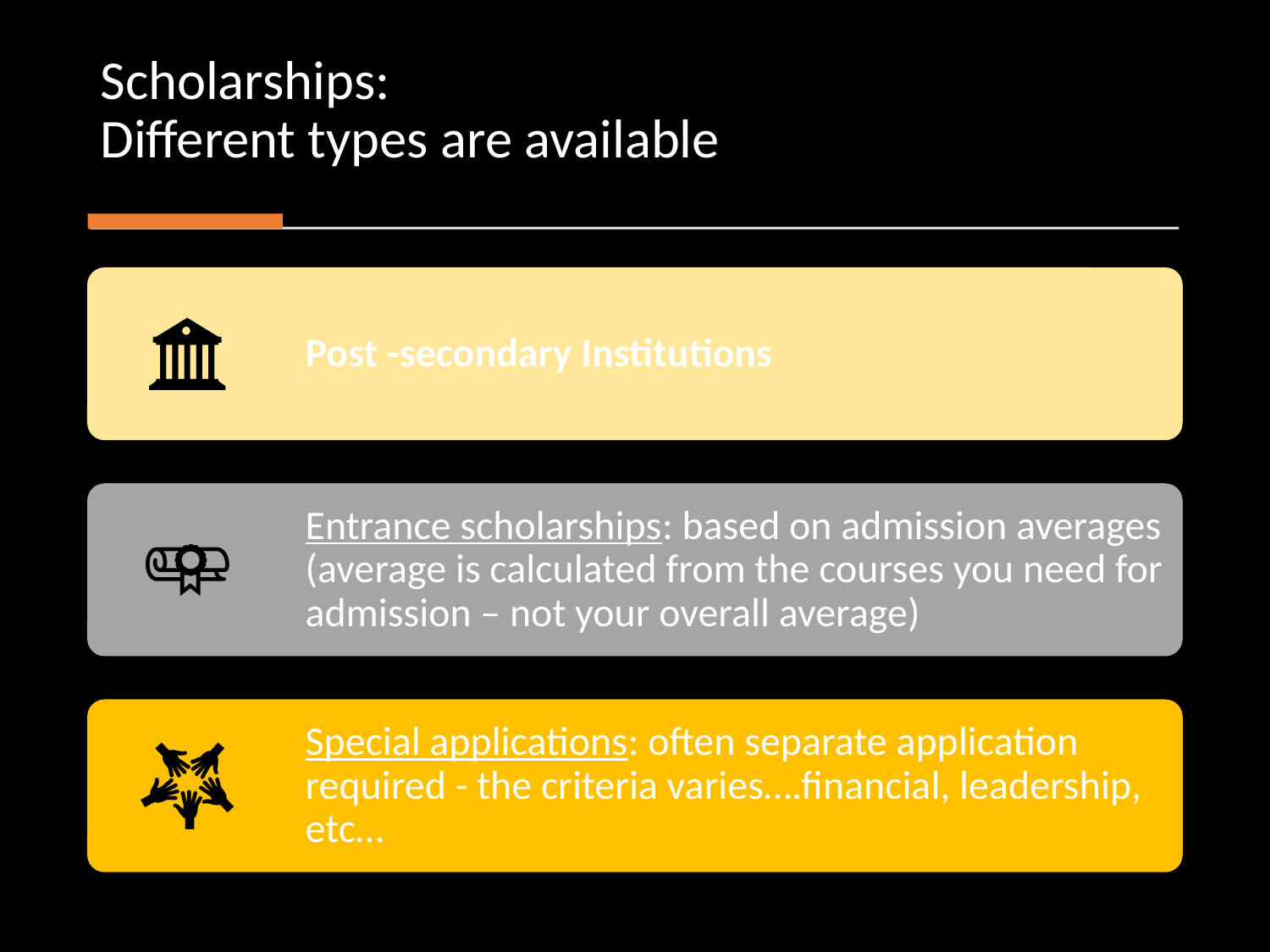

# Scholarships: Different types are available

Post -secondary Institutions
Entrance scholarships: based on admission averages (average is calculated from the courses you need for admission – not your overall average)
Special applications: often separate application required - the criteria varies….financial, leadership, etc…